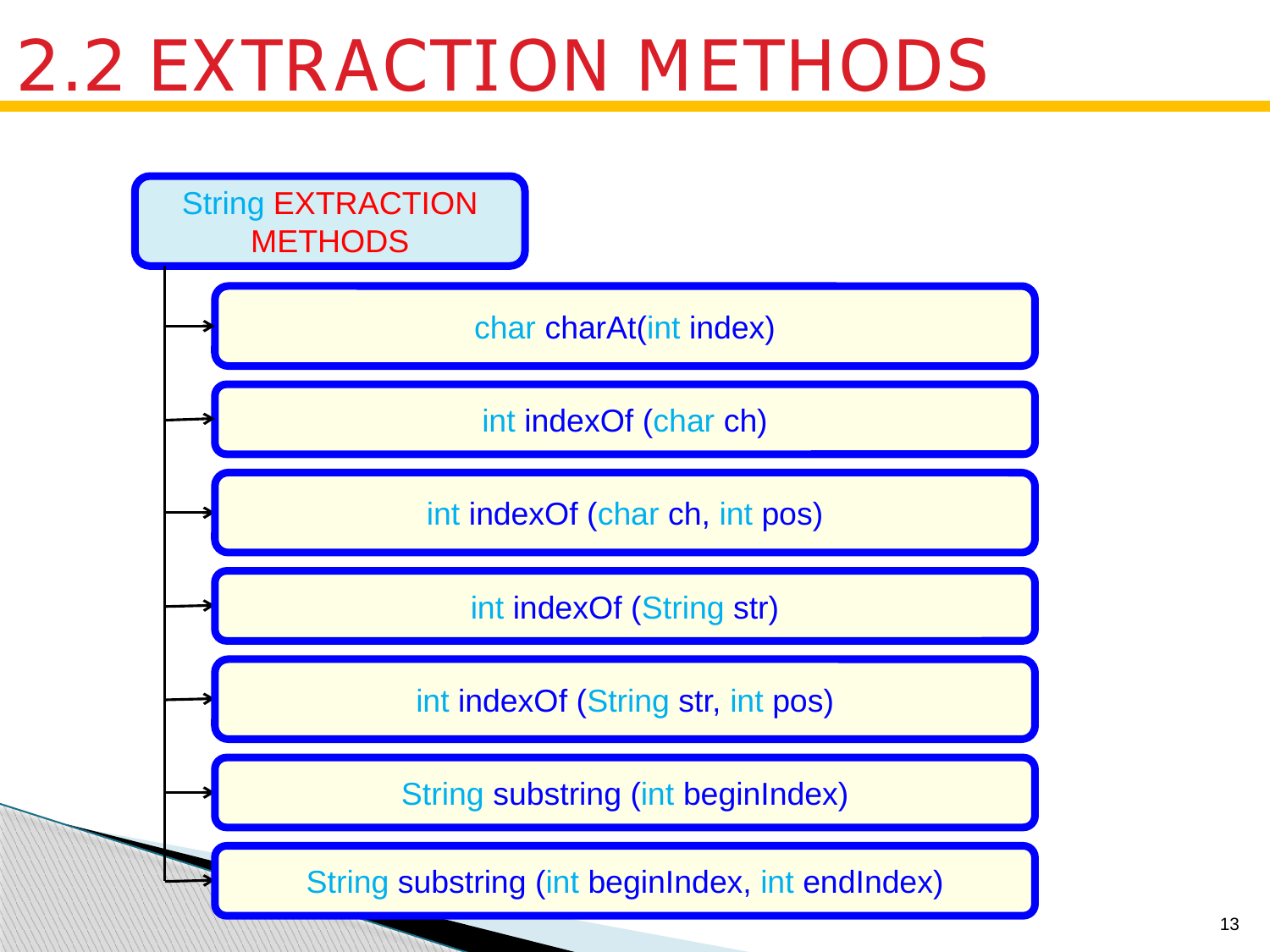

# 2.2 EXTRACTION METHODS
String EXTRACTION METHODS
char charAt(int index)
int indexOf (char ch)
int indexOf (char ch, int pos)
int indexOf (String str)
int indexOf (String str, int pos)
String substring (int beginIndex)
String substring (int beginIndex, int endIndex)
13